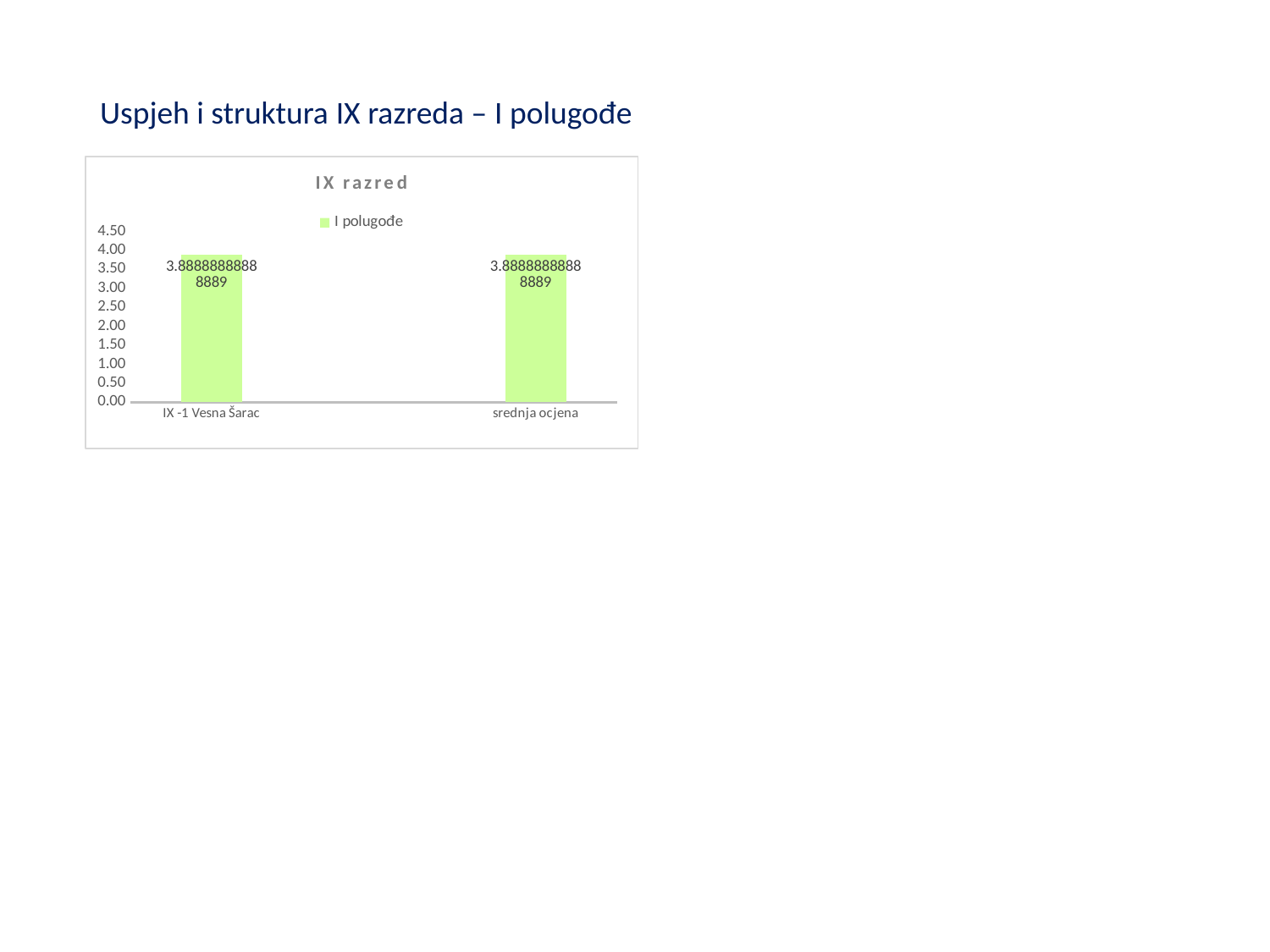

# Uspjeh i struktura IX razreda – I polugođe

### Chart: IX razred

| Category | I polugođe |
|---|---|
| IX -1 Vesna Šarac | 3.88888888888889 |
|  | None |
| srednja ocjena | 3.88888888888889 |